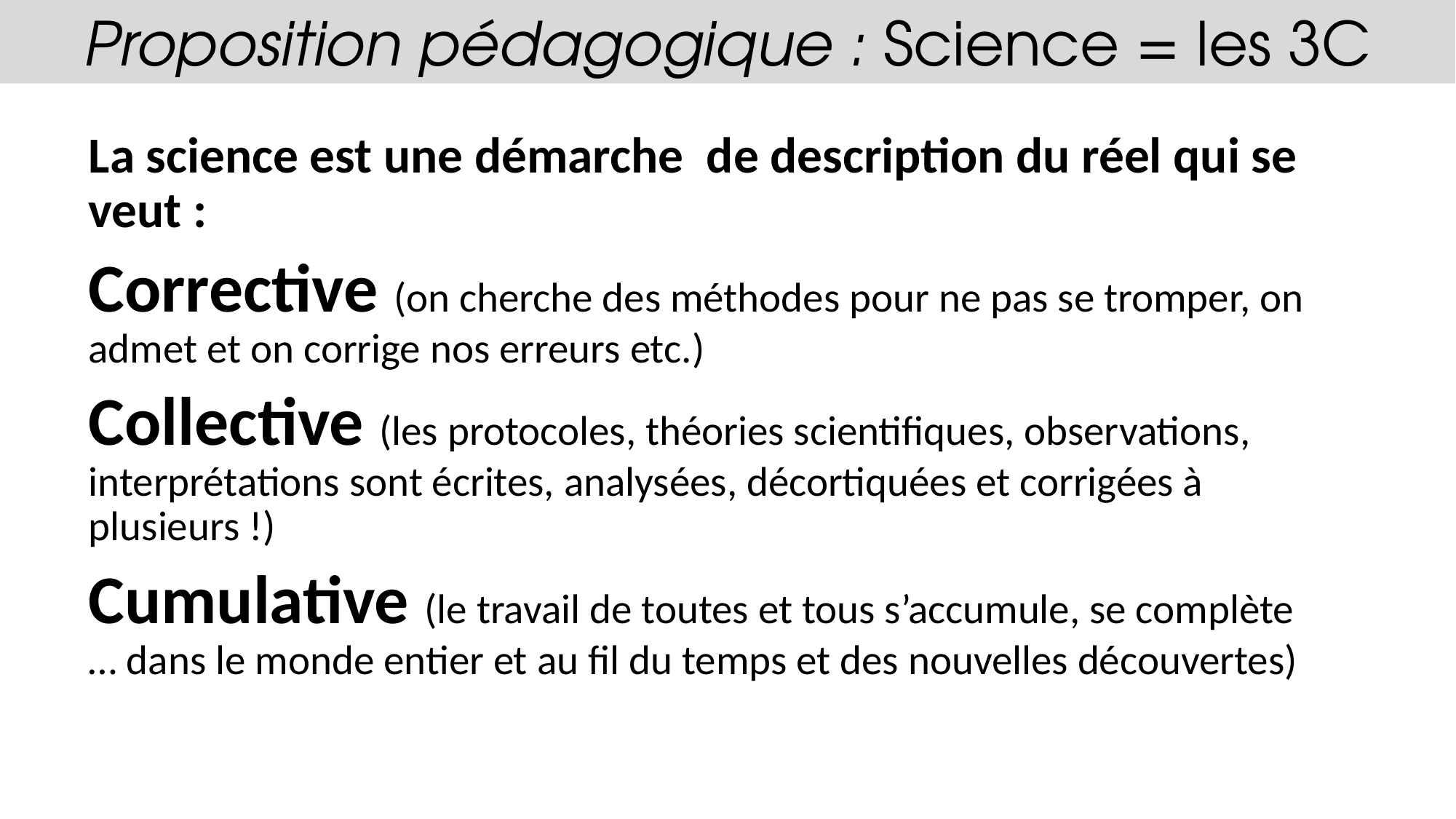

Proposition pédagogique : Science = les 3C
La science est une démarche  de description du réel qui se veut :
Corrective (on cherche des méthodes pour ne pas se tromper, on admet et on corrige nos erreurs etc.)
Collective (les protocoles, théories scientifiques, observations, interprétations sont écrites, analysées, décortiquées et corrigées à plusieurs !)
Cumulative (le travail de toutes et tous s’accumule, se complète … dans le monde entier et au fil du temps et des nouvelles découvertes)